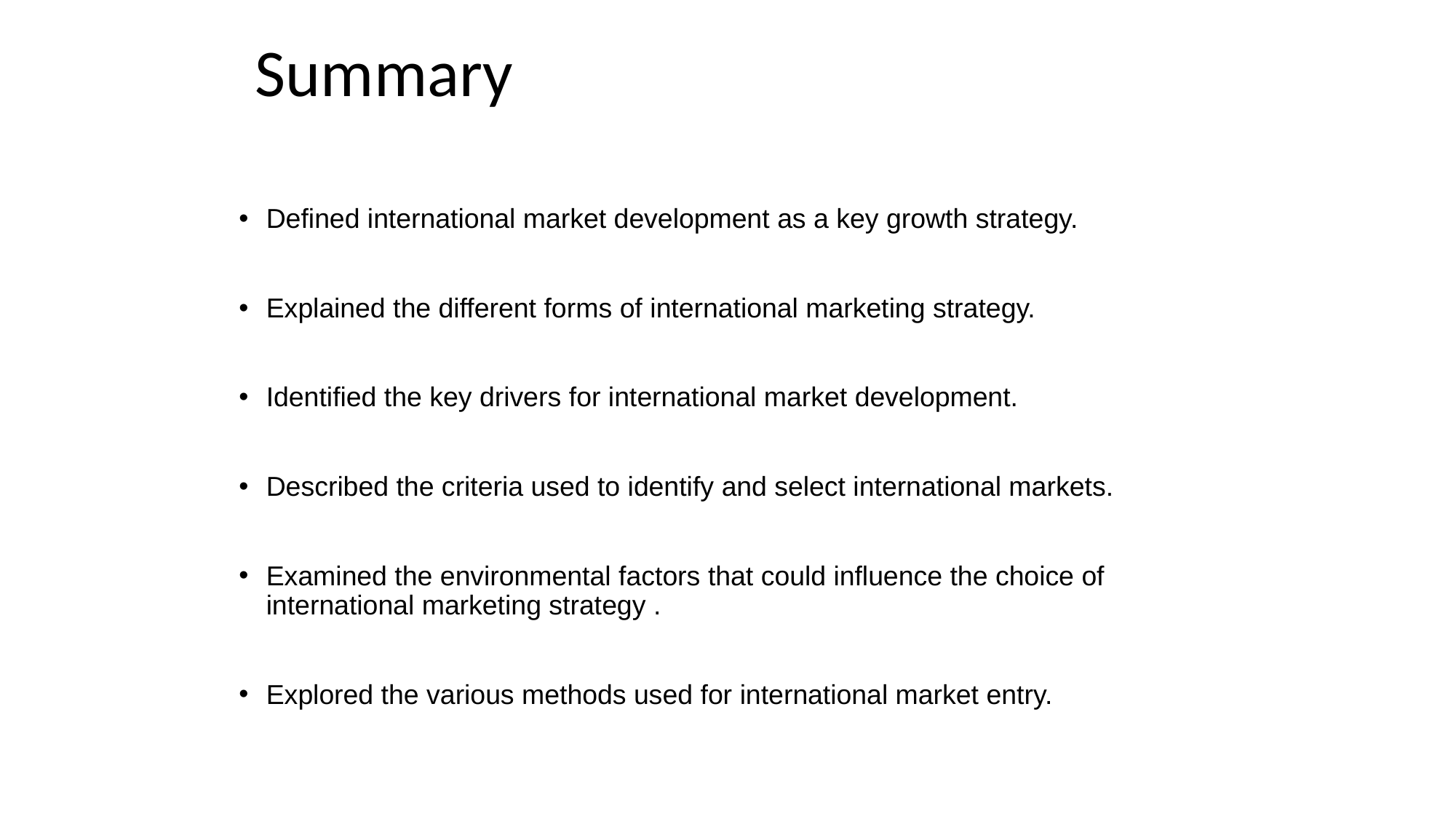

# Summary

Defined international market development as a key growth strategy.

Explained the different forms of international marketing strategy.

Identified the key drivers for international market development.

Described the criteria used to identify and select international markets.

Examined the environmental factors that could influence the choice of international marketing strategy .

Explored the various methods used for international market entry.